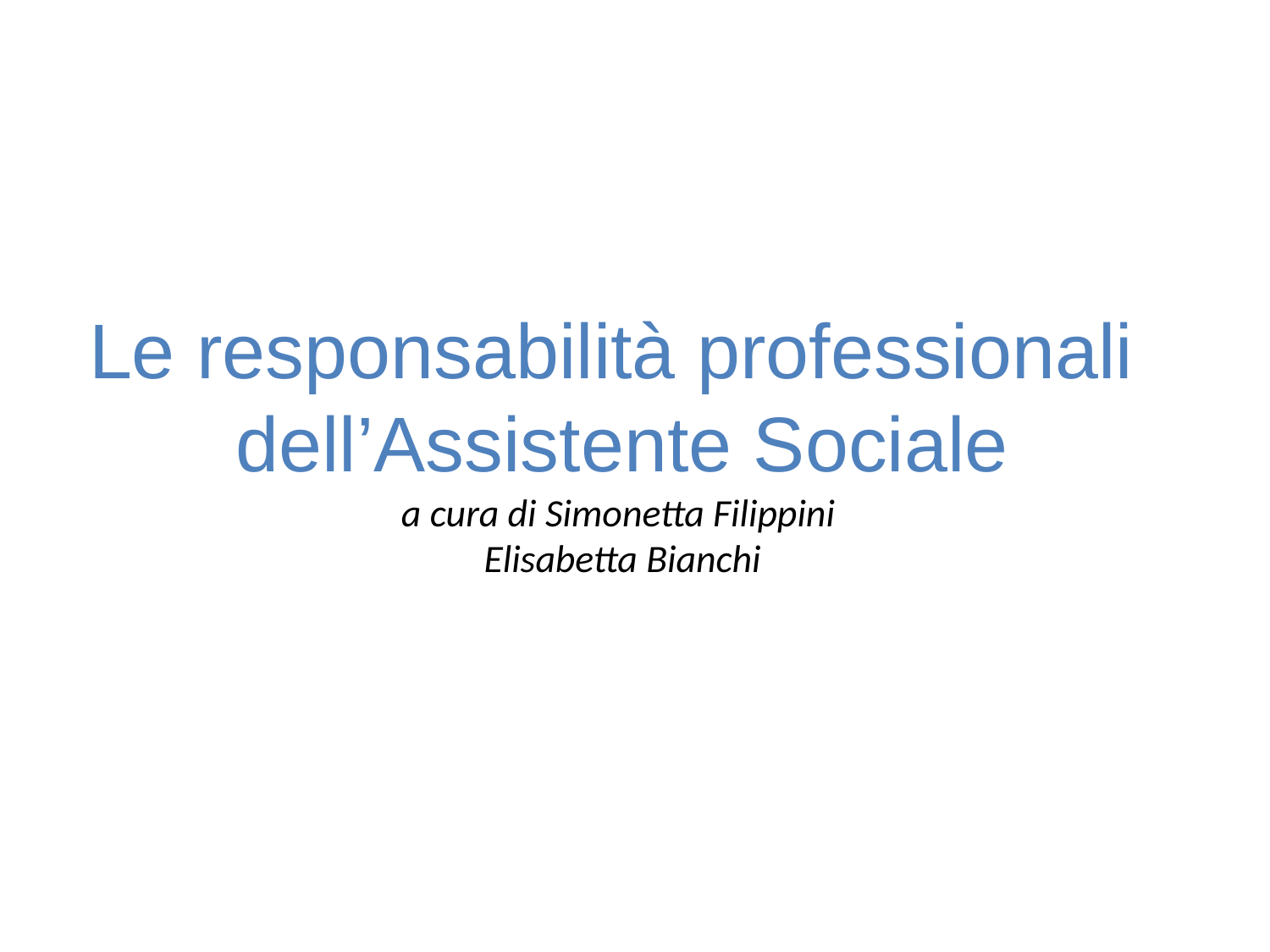

# Le responsabilità professionali  dell’Assistente Sociale a cura di Simonetta Filippini Elisabetta Bianchi